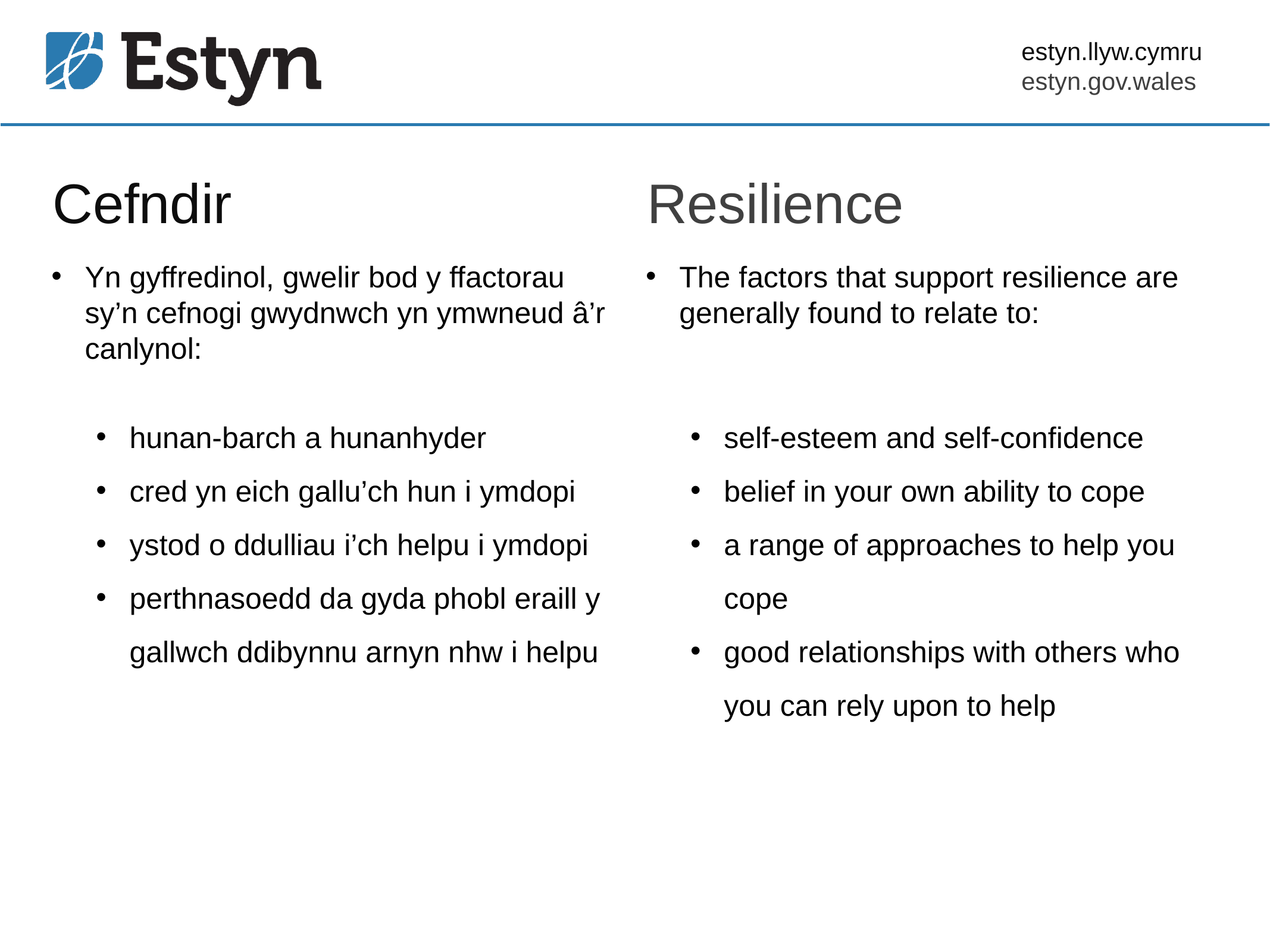

Cefndir
Resilience
Yn gyffredinol, gwelir bod y ffactorau sy’n cefnogi gwydnwch yn ymwneud â’r canlynol:

hunan-barch a hunanhyder
cred yn eich gallu’ch hun i ymdopi
ystod o ddulliau i’ch helpu i ymdopi
perthnasoedd da gyda phobl eraill y gallwch ddibynnu arnyn nhw i helpu
The factors that support resilience are generally found to relate to:

self-esteem and self-confidence
belief in your own ability to cope
a range of approaches to help you cope
good relationships with others who you can rely upon to help